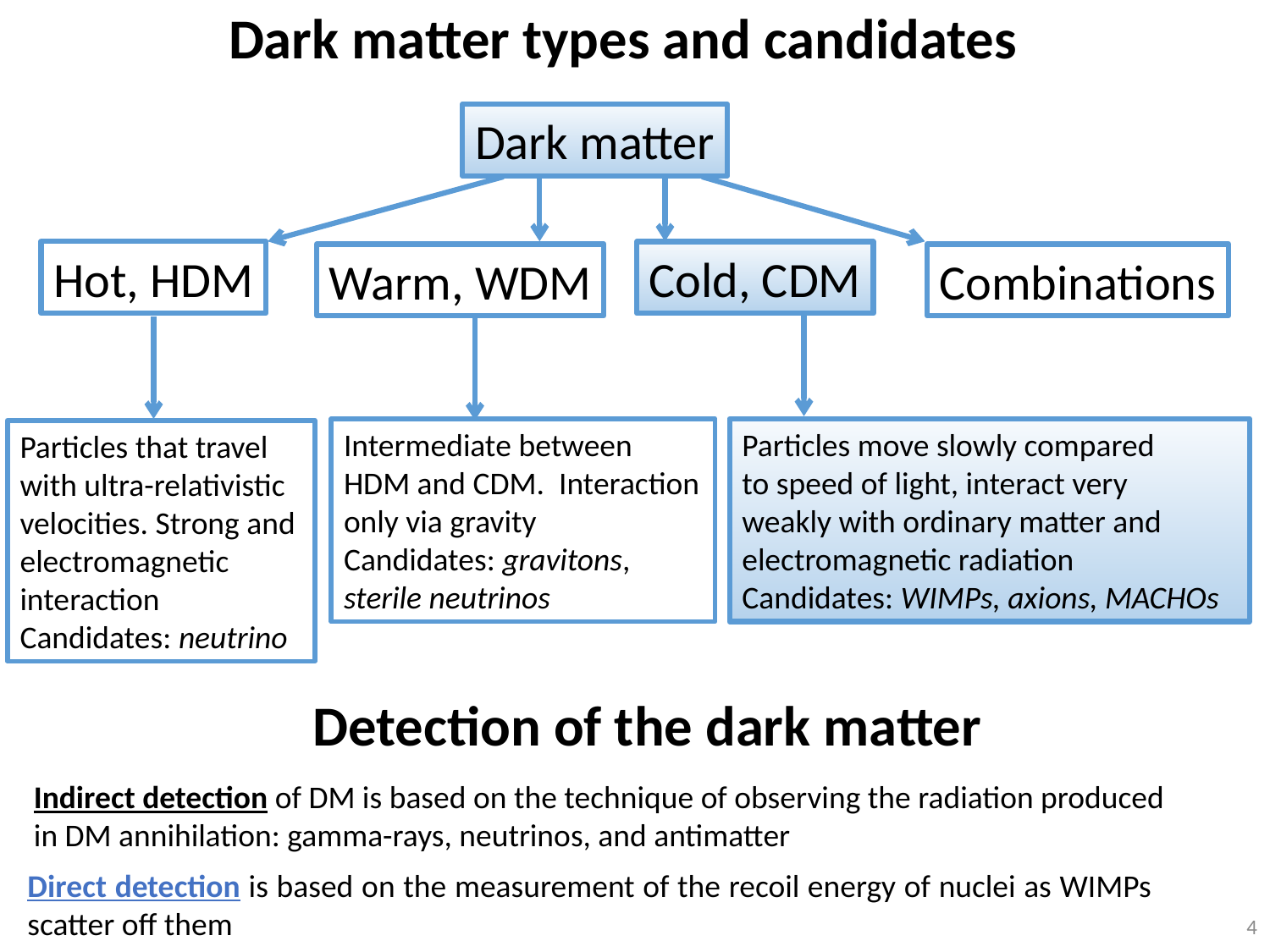

Dark matter types and candidates
Dark matter
Hot, HDM
Cold, CDM
Warm, WDM
Combinations
Intermediate between
HDM and CDM.  Interaction only via gravity
Candidates: gravitons, sterile neutrinos
Particles move slowly compared
to speed of light, interact very
weakly with ordinary matter and electromagnetic radiation
Candidates: WIMPs, axions, MACHOs
Particles that travel
with ultra-relativistic velocities. Strong and
electromagnetic
interaction
Candidates: neutrino
# Detection of the dark matter
Indirect detection of DM is based on the technique of observing the radiation produced
in DM annihilation: gamma-rays, neutrinos, and antimatter

Direct detection is based on the measurement of the recoil energy of nuclei as WIMPs scatter off them
4